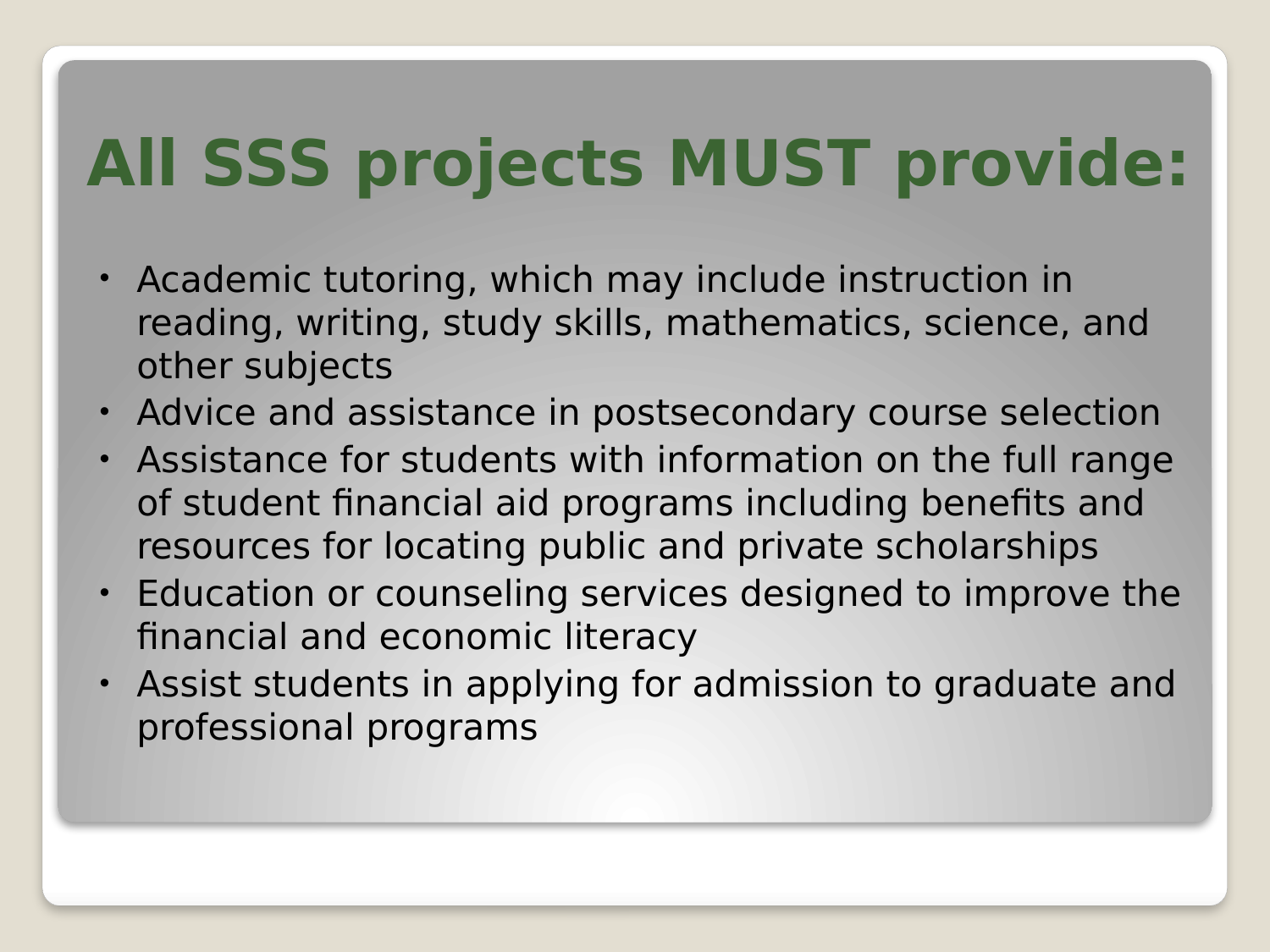

All SSS projects MUST provide:
Academic tutoring, which may include instruction in reading, writing, study skills, mathematics, science, and other subjects
Advice and assistance in postsecondary course selection
Assistance for students with information on the full range of student financial aid programs including benefits and resources for locating public and private scholarships
Education or counseling services designed to improve the financial and economic literacy
Assist students in applying for admission to graduate and professional programs